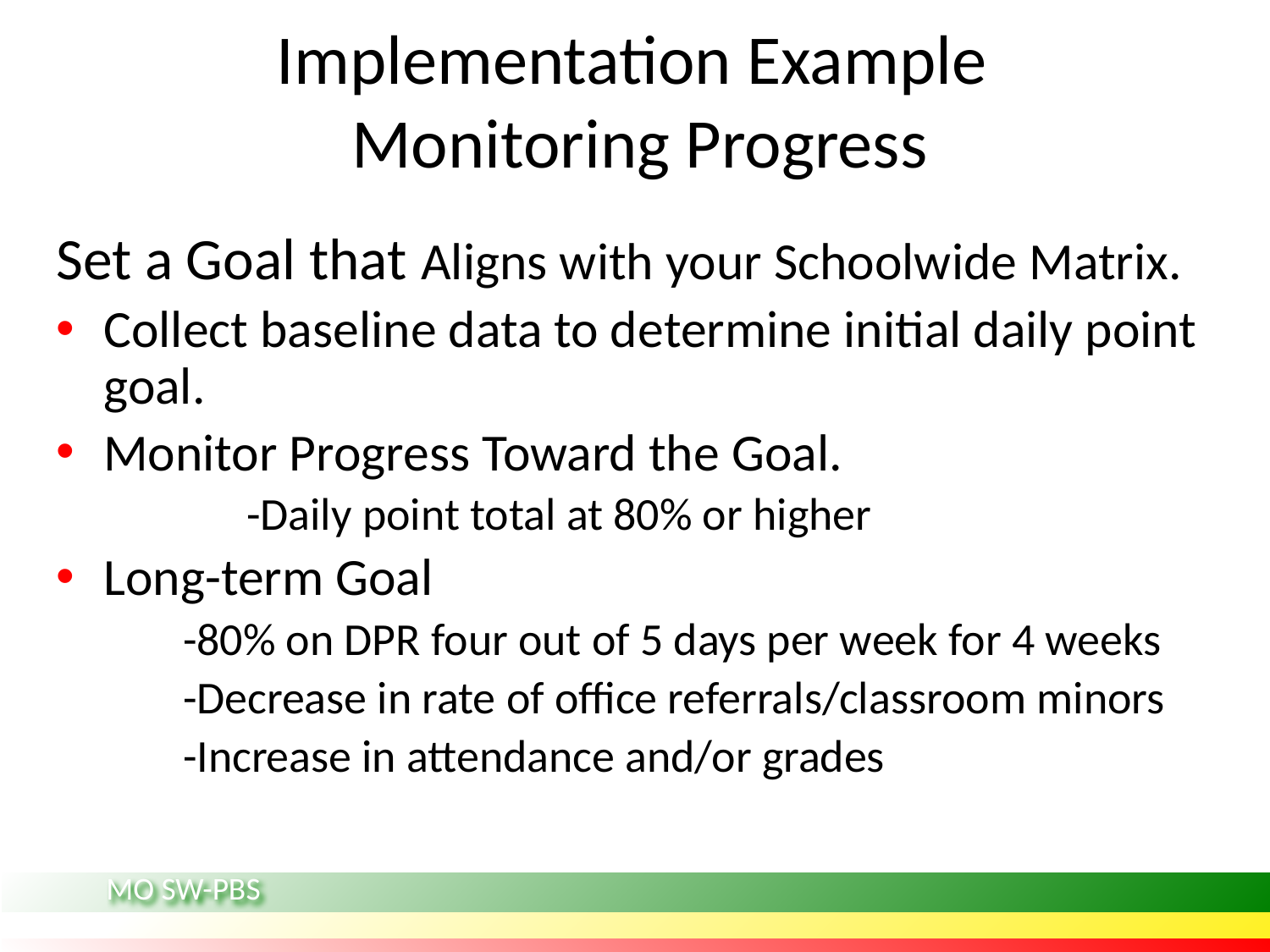

# Implementation Example Monitoring Progress
Set a Goal that Aligns with your Schoolwide Matrix.
Collect baseline data to determine initial daily point goal.
Monitor Progress Toward the Goal.
	-Daily point total at 80% or higher
Long-term Goal
-80% on DPR four out of 5 days per week for 4 weeks
-Decrease in rate of office referrals/classroom minors
-Increase in attendance and/or grades